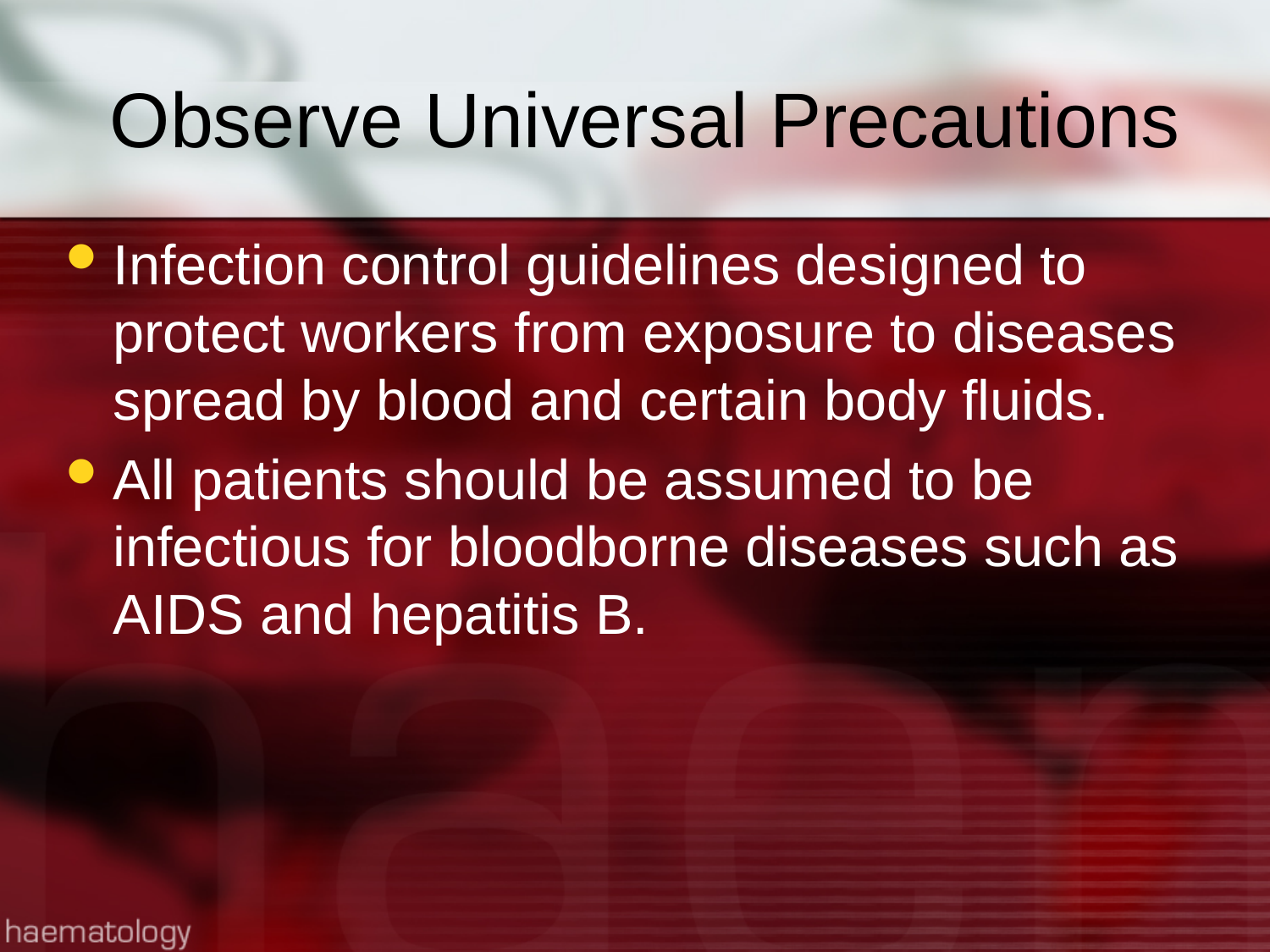

# Observe Universal Precautions
Infection control guidelines designed to protect workers from exposure to diseases spread by blood and certain body fluids.
All patients should be assumed to be infectious for bloodborne diseases such as AIDS and hepatitis B.